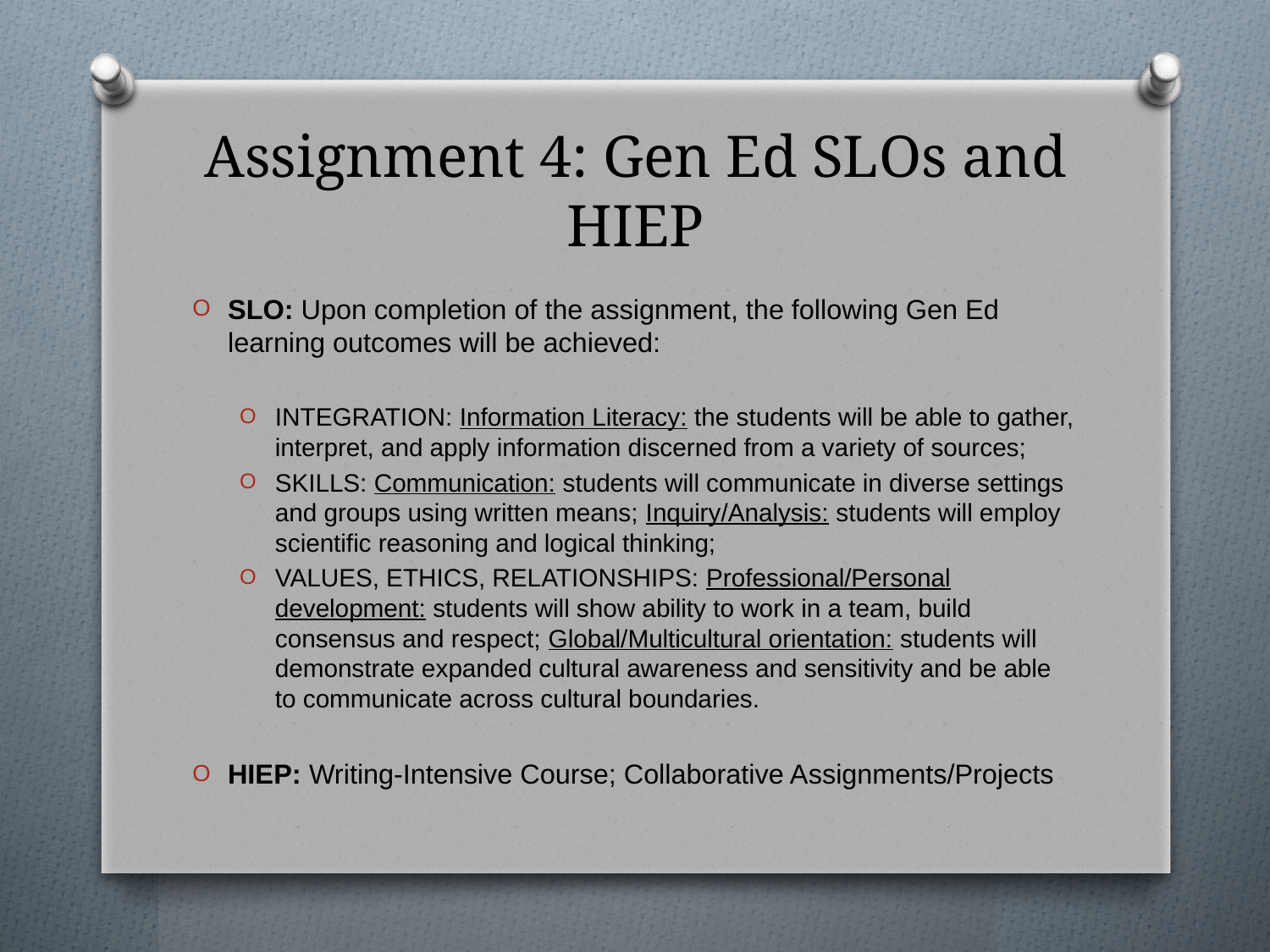

# Assignment 4: Gen Ed SLOs and HIEP
SLO: Upon completion of the assignment, the following Gen Ed learning outcomes will be achieved:

INTEGRATION: Information Literacy: the students will be able to gather, interpret, and apply information discerned from a variety of sources;
SKILLS: Communication: students will communicate in diverse settings and groups using written means; Inquiry/Analysis: students will employ scientific reasoning and logical thinking;
VALUES, ETHICS, RELATIONSHIPS: Professional/Personal development: students will show ability to work in a team, build consensus and respect; Global/Multicultural orientation: students will demonstrate expanded cultural awareness and sensitivity and be able to communicate across cultural boundaries.

HIEP: Writing-Intensive Course; Collaborative Assignments/Projects